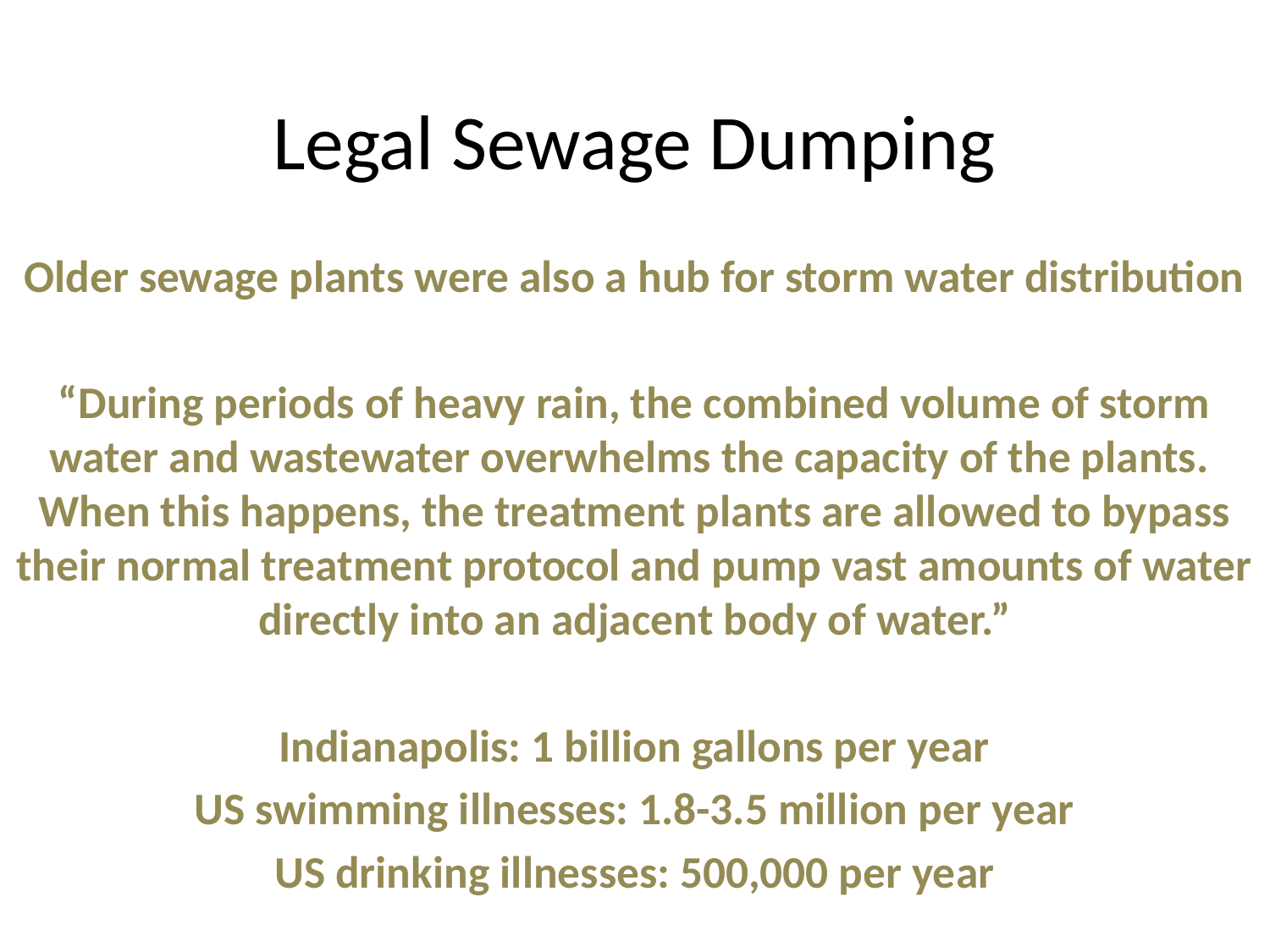

# Legal Sewage Dumping
Older sewage plants were also a hub for storm water distribution

“During periods of heavy rain, the combined volume of storm water and wastewater overwhelms the capacity of the plants.  When this happens, the treatment plants are allowed to bypass their normal treatment protocol and pump vast amounts of water directly into an adjacent body of water.”

Indianapolis: 1 billion gallons per year
US swimming illnesses: 1.8-3.5 million per year
US drinking illnesses: 500,000 per year